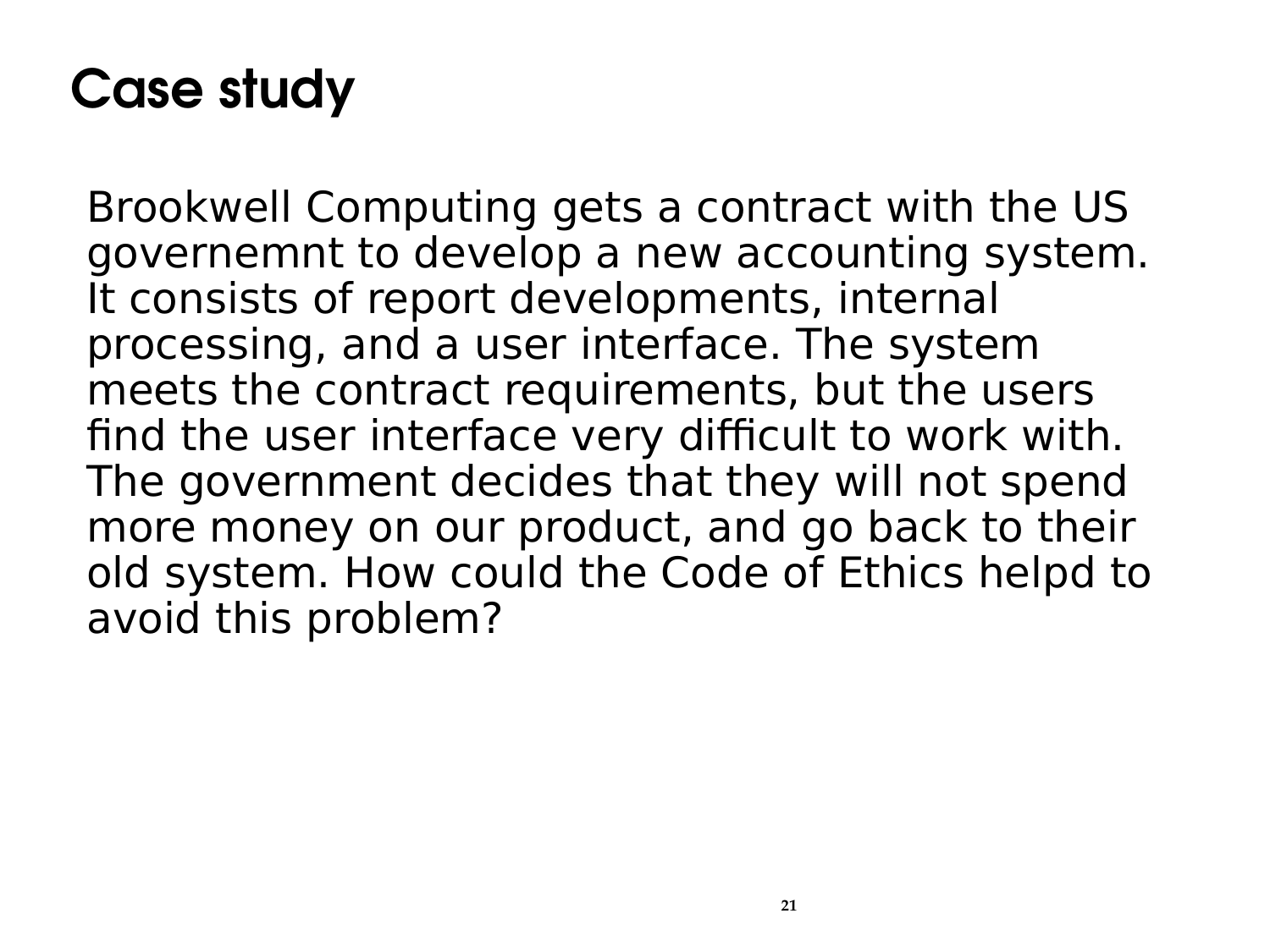

# Case study
Brookwell Computing gets a contract with the US governemnt to develop a new accounting system. It consists of report developments, internal processing, and a user interface. The system meets the contract requirements, but the users find the user interface very difficult to work with. The government decides that they will not spend more money on our product, and go back to their old system. How could the Code of Ethics helpd to avoid this problem?